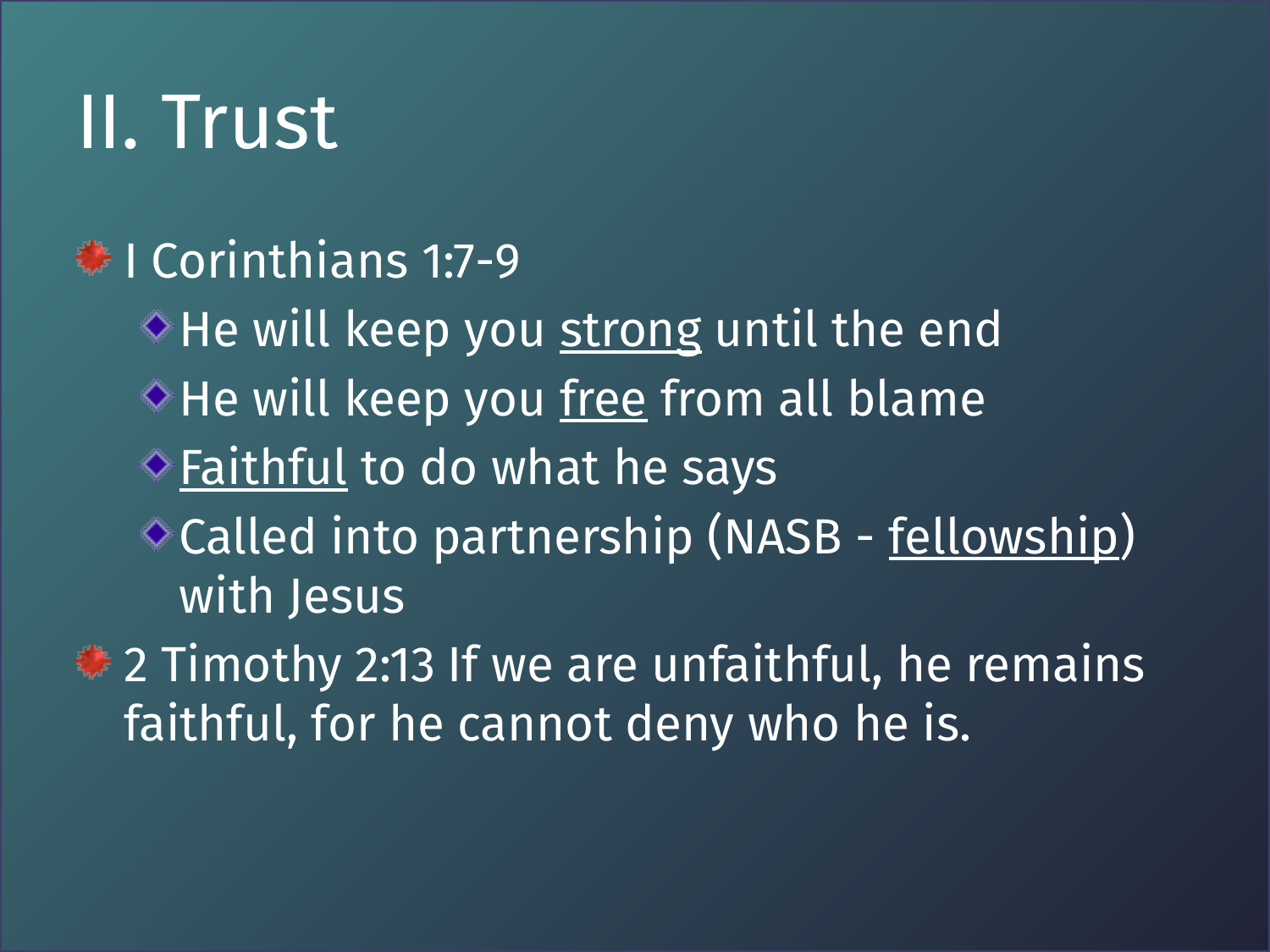

# II. Trust
I Corinthians 1:7-9
He will keep you strong until the end
He will keep you free from all blame
Faithful to do what he says
Called into partnership (NASB - fellowship) with Jesus
2 Timothy 2:13 If we are unfaithful, he remains faithful, for he cannot deny who he is.